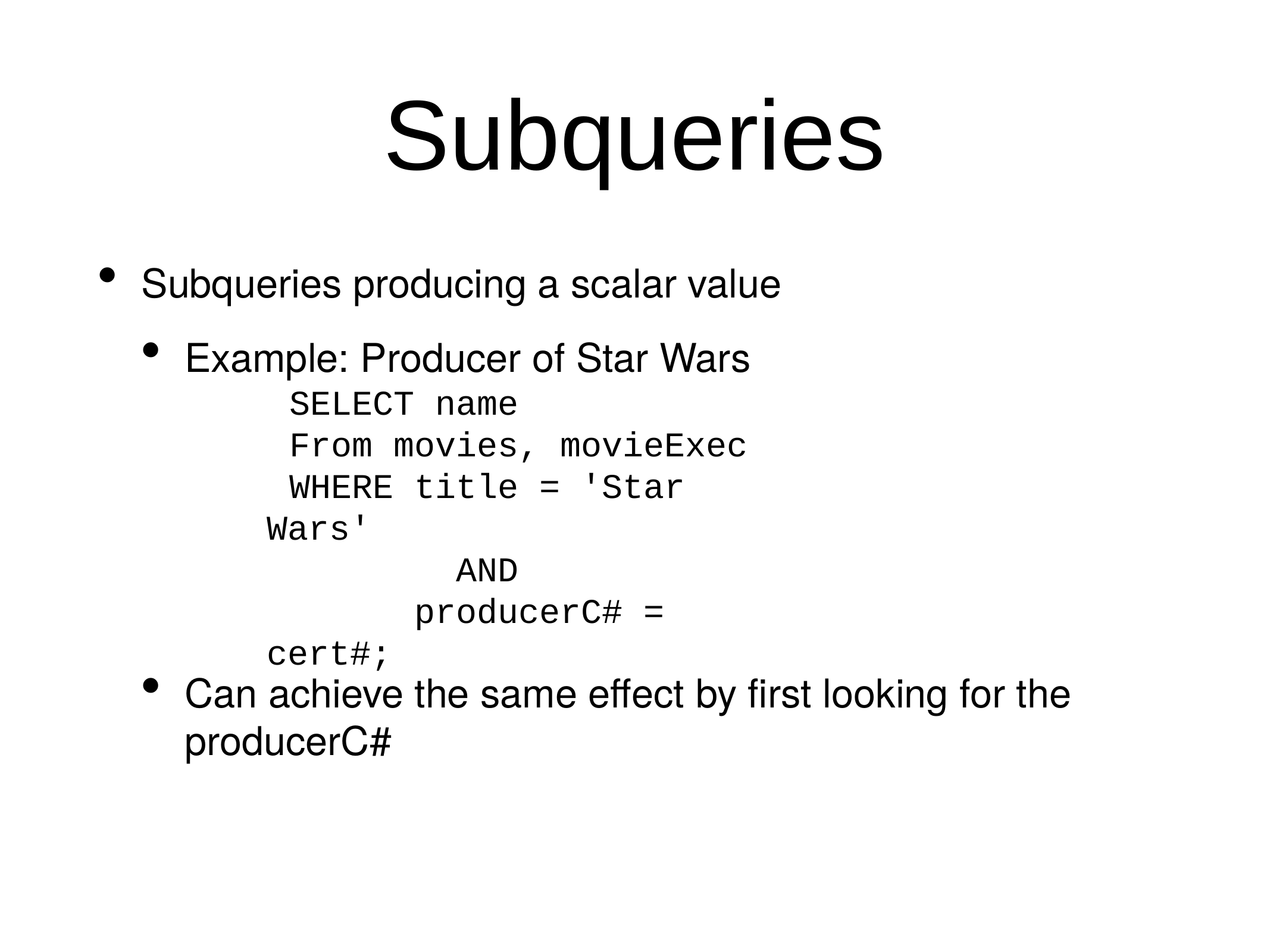

# Subqueries
Subqueries producing a scalar value
Example: Producer of Star Wars

Can achieve the same effect by first looking for the producerC#
SELECT name
From movies, movieExec
WHERE title = 'Star Wars'
        AND
      producerC# = cert#;